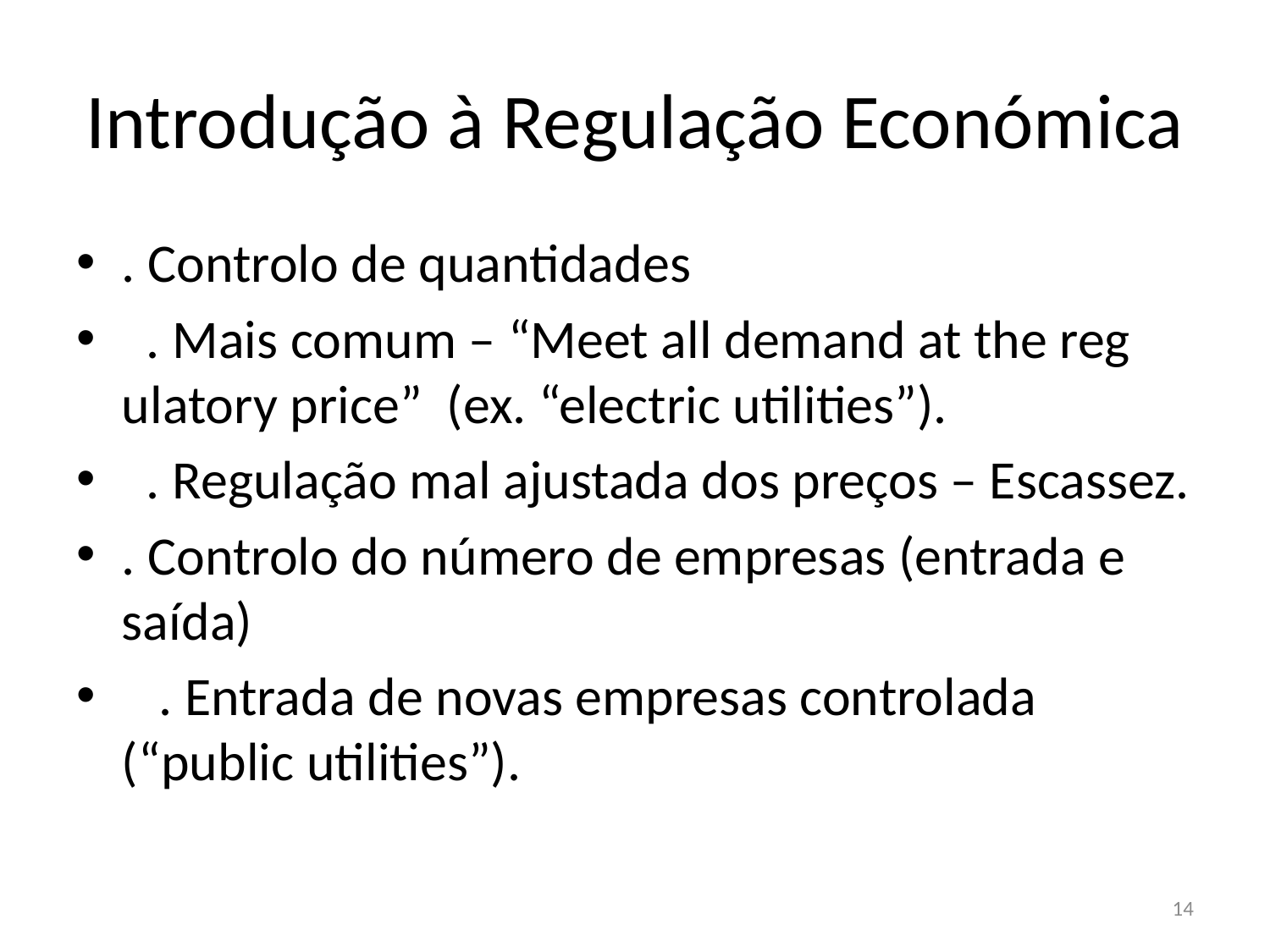

# Introdução à Regulação Económica
. Controlo de quantidades
  . Mais comum – “Meet all demand at the reg  ulatory price”  (ex. “electric utilities”).
  . Regulação mal ajustada dos preços – Escassez.
. Controlo do número de empresas (entrada e saída)
   . Entrada de novas empresas controlada (“public utilities”).
14